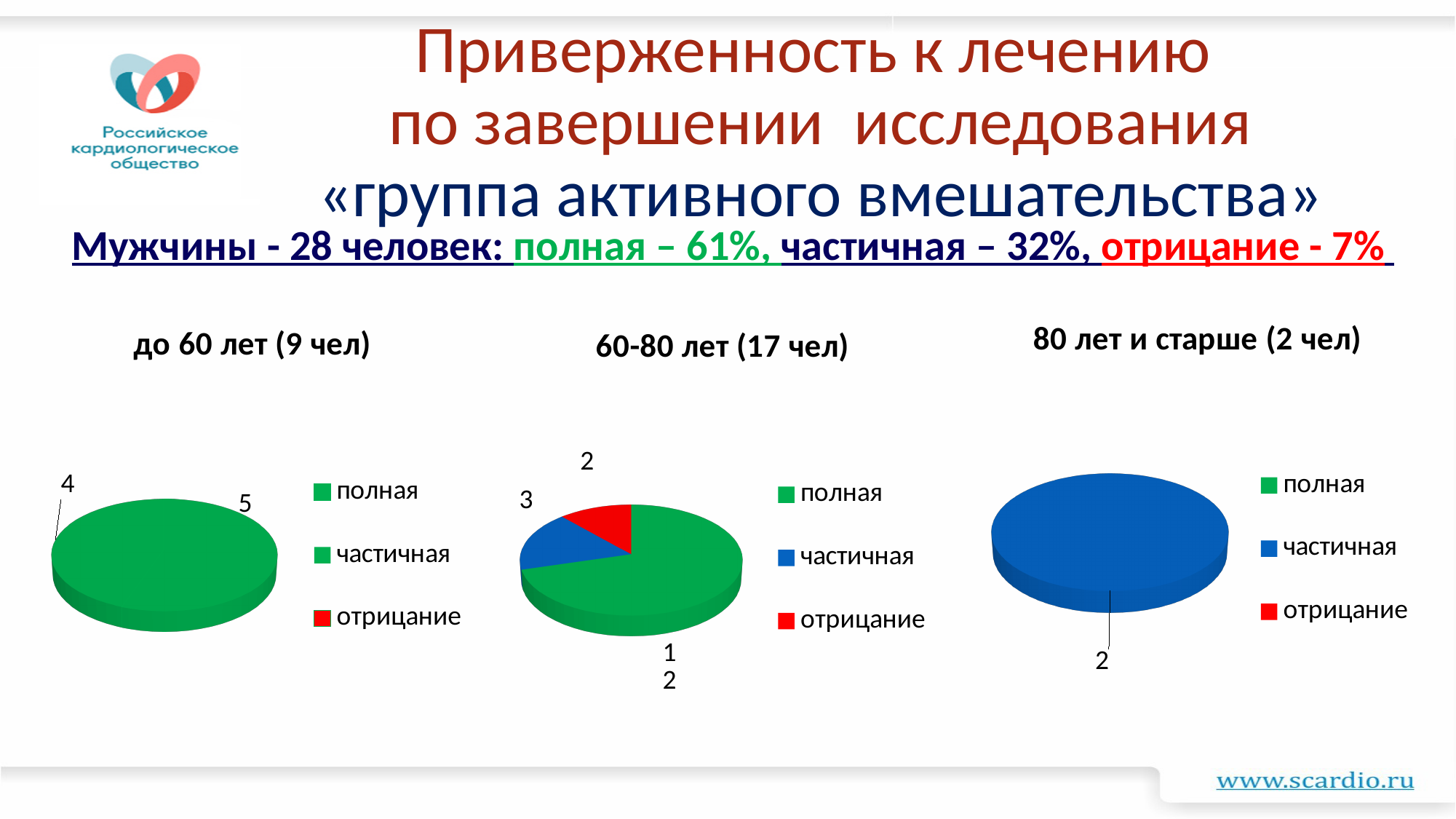

# Приверженность к лечению по завершении  исследования «группа активного вмешательства»
Мужчины - 28 человек: полная – 61%, частичная – 32%, отрицание - 7%

[unsupported chart]

[unsupported chart]

[unsupported chart]